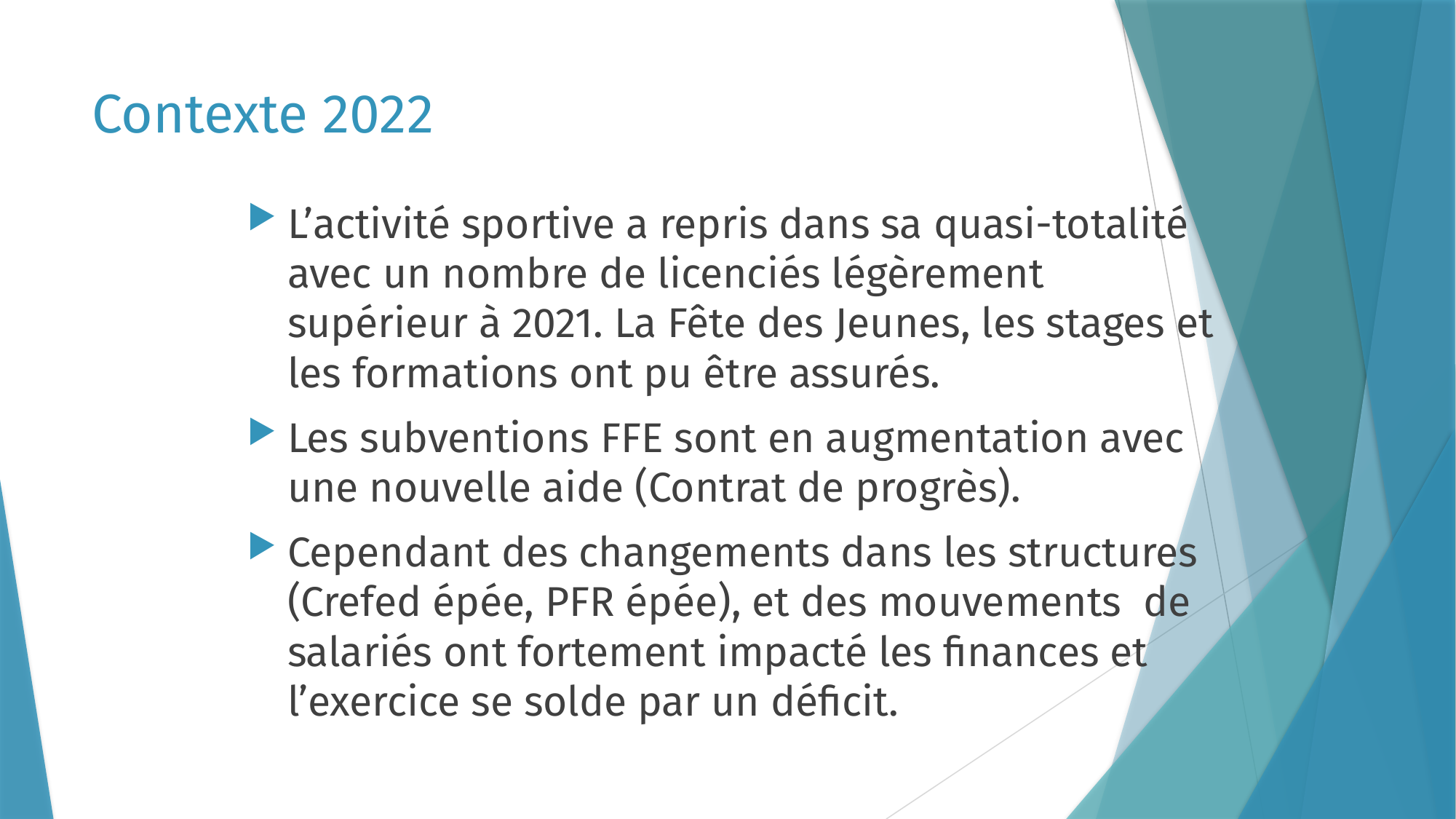

# Contexte 2022
L’activité sportive a repris dans sa quasi-totalité avec un nombre de licenciés légèrement supérieur à 2021. La Fête des Jeunes, les stages et les formations ont pu être assurés.
Les subventions FFE sont en augmentation avec une nouvelle aide (Contrat de progrès).
Cependant des changements dans les structures (Crefed épée, PFR épée), et des mouvements  de salariés ont fortement impacté les finances et l’exercice se solde par un déficit.